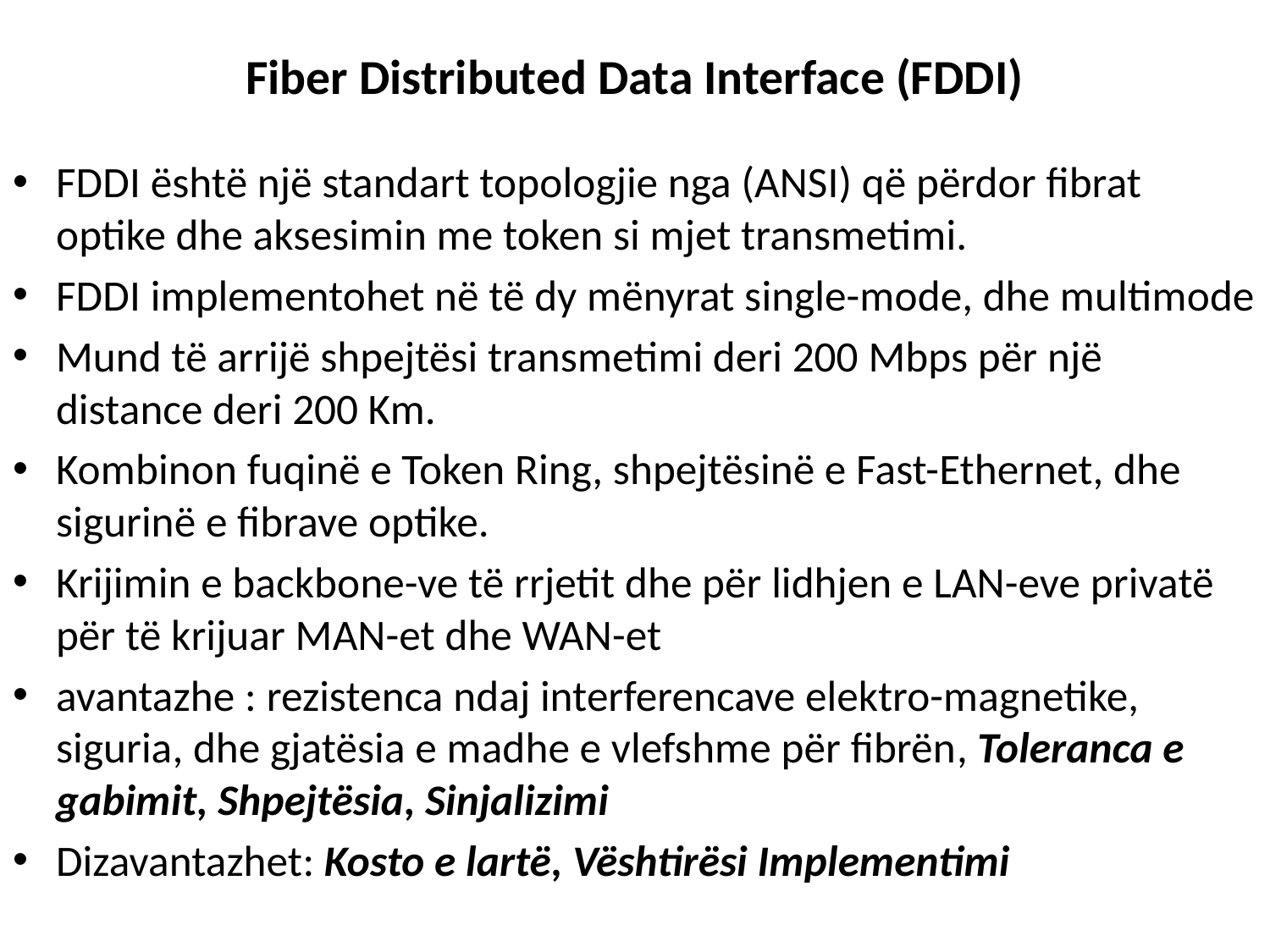

# Fiber Distributed Data Interface (FDDI)
FDDI është një standart topologjie nga (ANSI) që përdor fibrat optike dhe aksesimin me token si mjet transmetimi.
FDDI implementohet në të dy mënyrat single-mode, dhe multimode
Mund të arrijë shpejtësi transmetimi deri 200 Mbps për një distance deri 200 Km.
Kombinon fuqinë e Token Ring, shpejtësinë e Fast-Ethernet, dhe sigurinë e fibrave optike.
Krijimin e backbone-ve të rrjetit dhe për lidhjen e LAN-eve privatë për të krijuar MAN-et dhe WAN-et
avantazhe : rezistenca ndaj interferencave elektro-magnetike, siguria, dhe gjatësia e madhe e vlefshme për fibrën, Toleranca e gabimit, Shpejtësia, Sinjalizimi
Dizavantazhet: Kosto e lartë, Vështirësi Implementimi